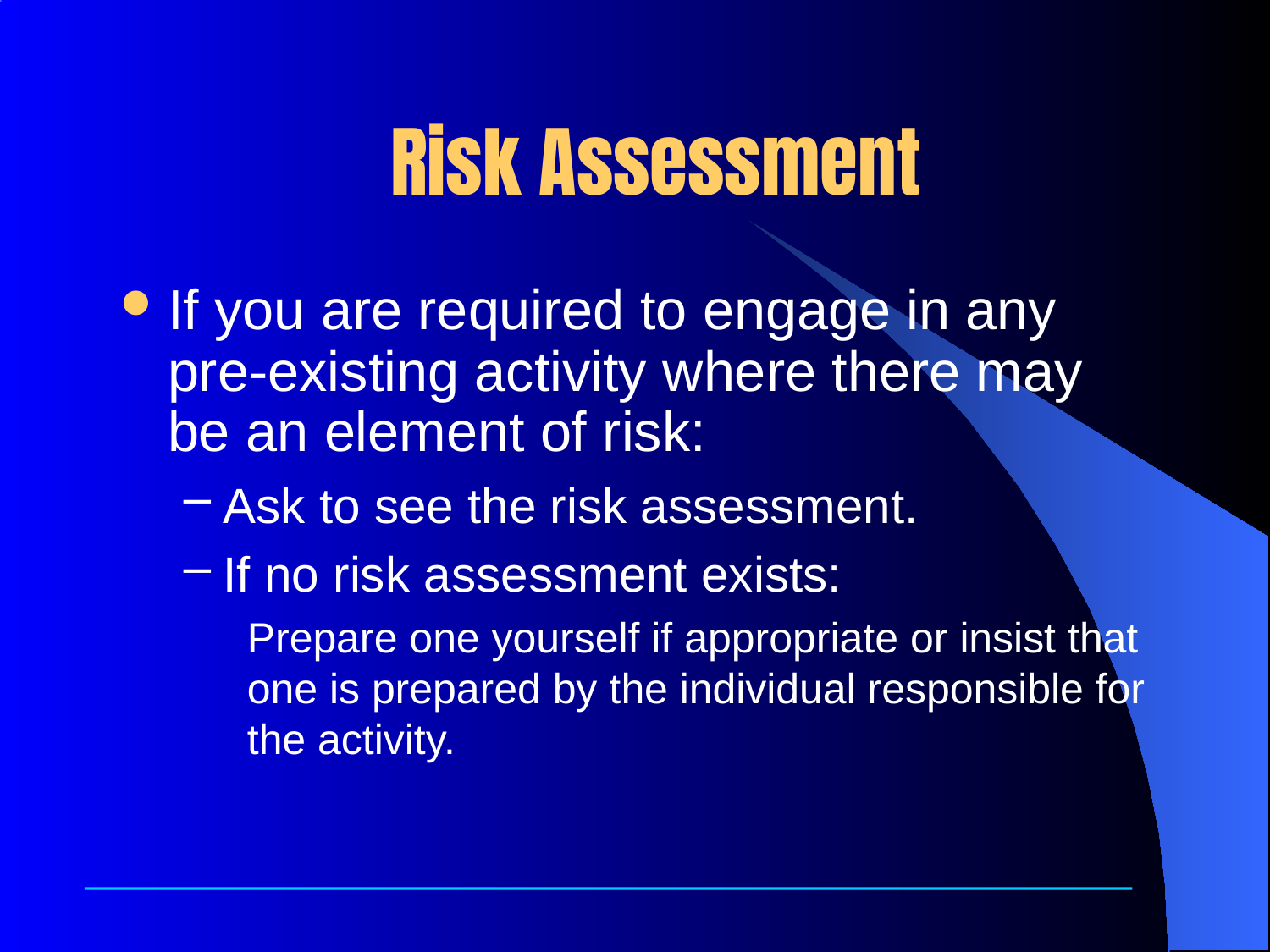

# Risk Assessment
If you are required to engage in any pre-existing activity where there may be an element of risk:
Ask to see the risk assessment.
If no risk assessment exists:
Prepare one yourself if appropriate or insist that one is prepared by the individual responsible for the activity.